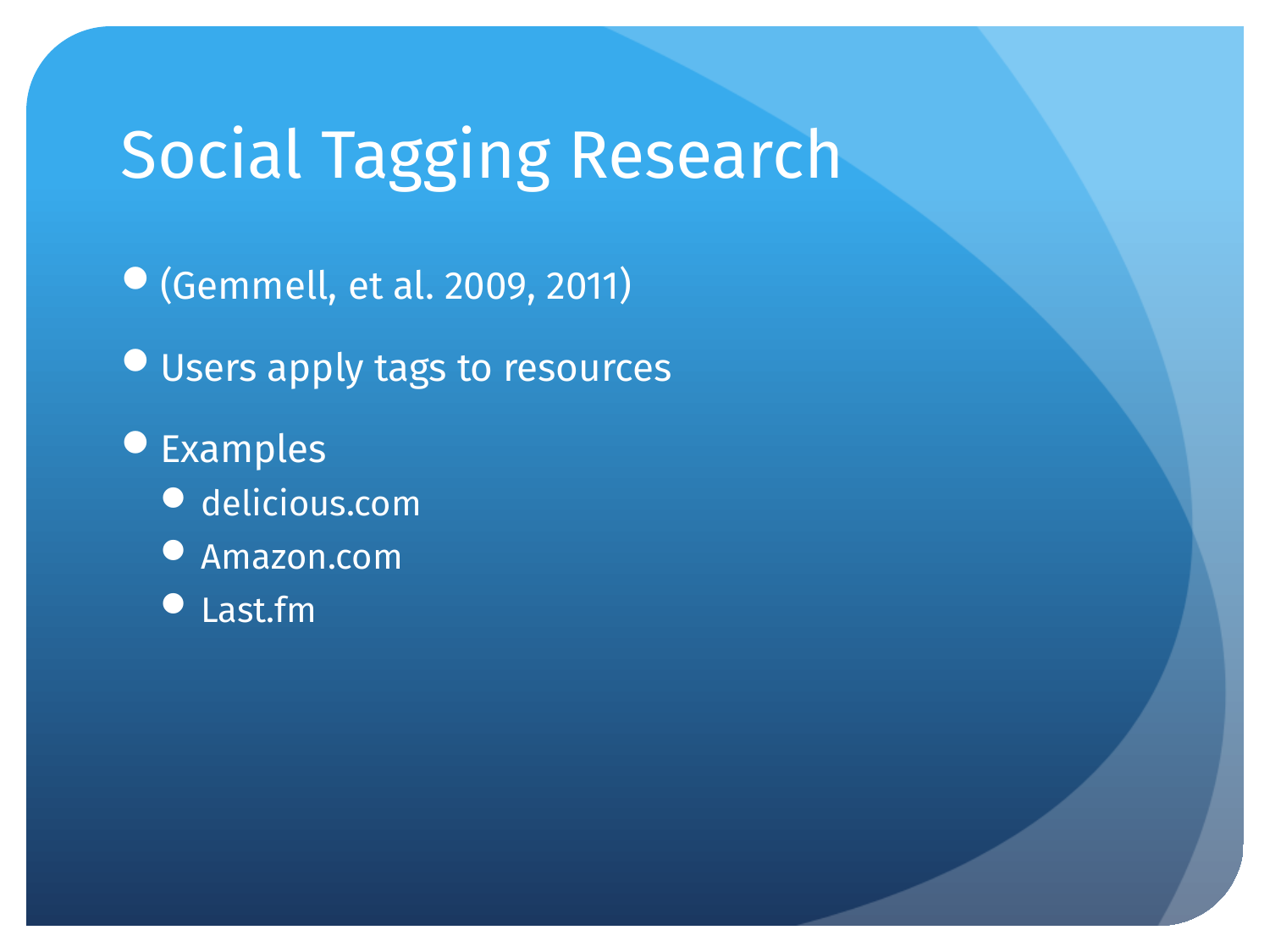

# Social Tagging Research
(Gemmell, et al. 2009, 2011)
Users apply tags to resources
Examples
delicious.com
Amazon.com
Last.fm